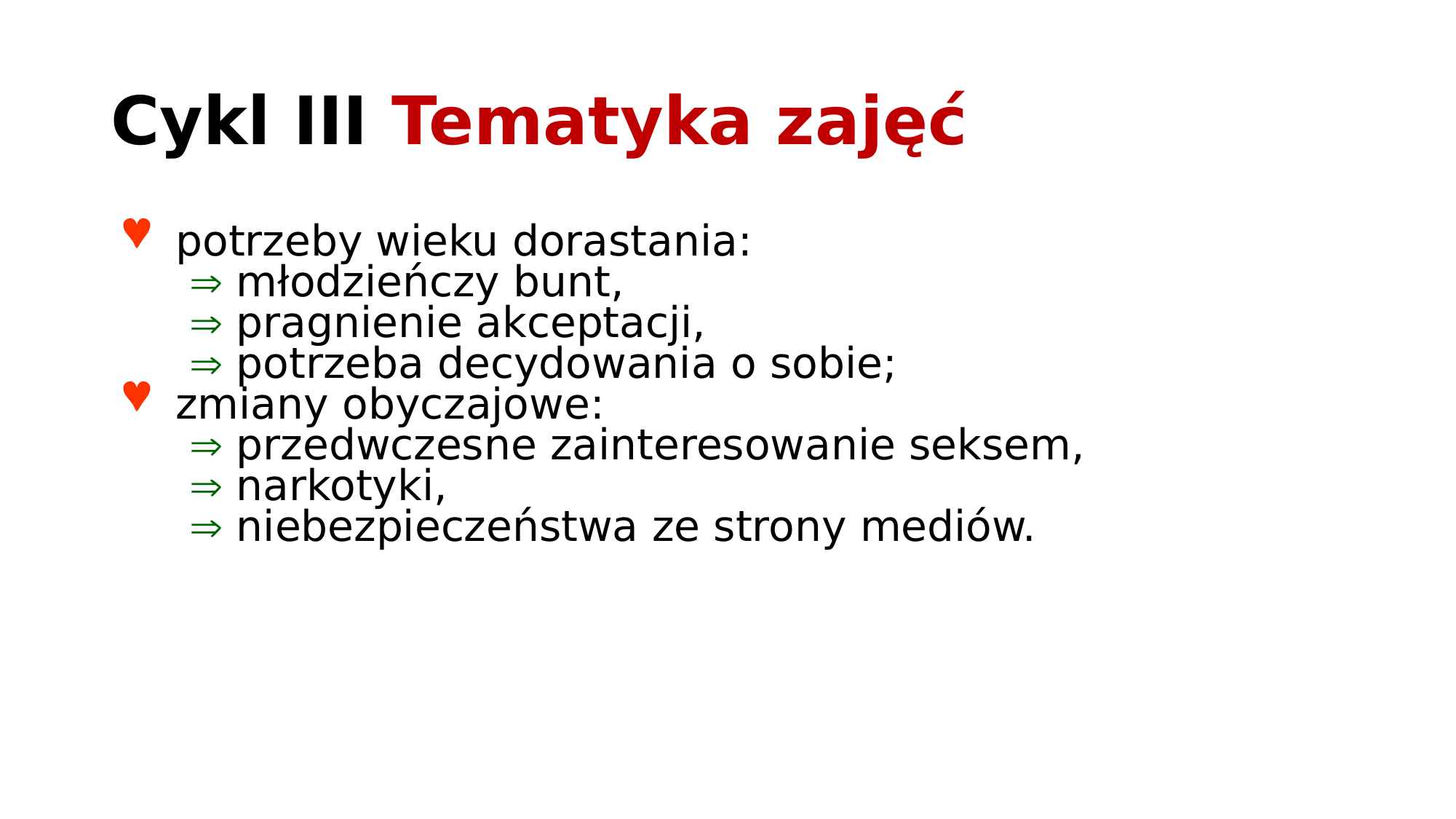

# Cykl III Tematyka zajęć
potrzeby wieku dorastania:
 ⇒ młodzieńczy bunt,
 ⇒ pragnienie akceptacji,
 ⇒ potrzeba decydowania o sobie;
zmiany obyczajowe:
 ⇒ przedwczesne zainteresowanie seksem,
 ⇒ narkotyki,
 ⇒ niebezpieczeństwa ze strony mediów.